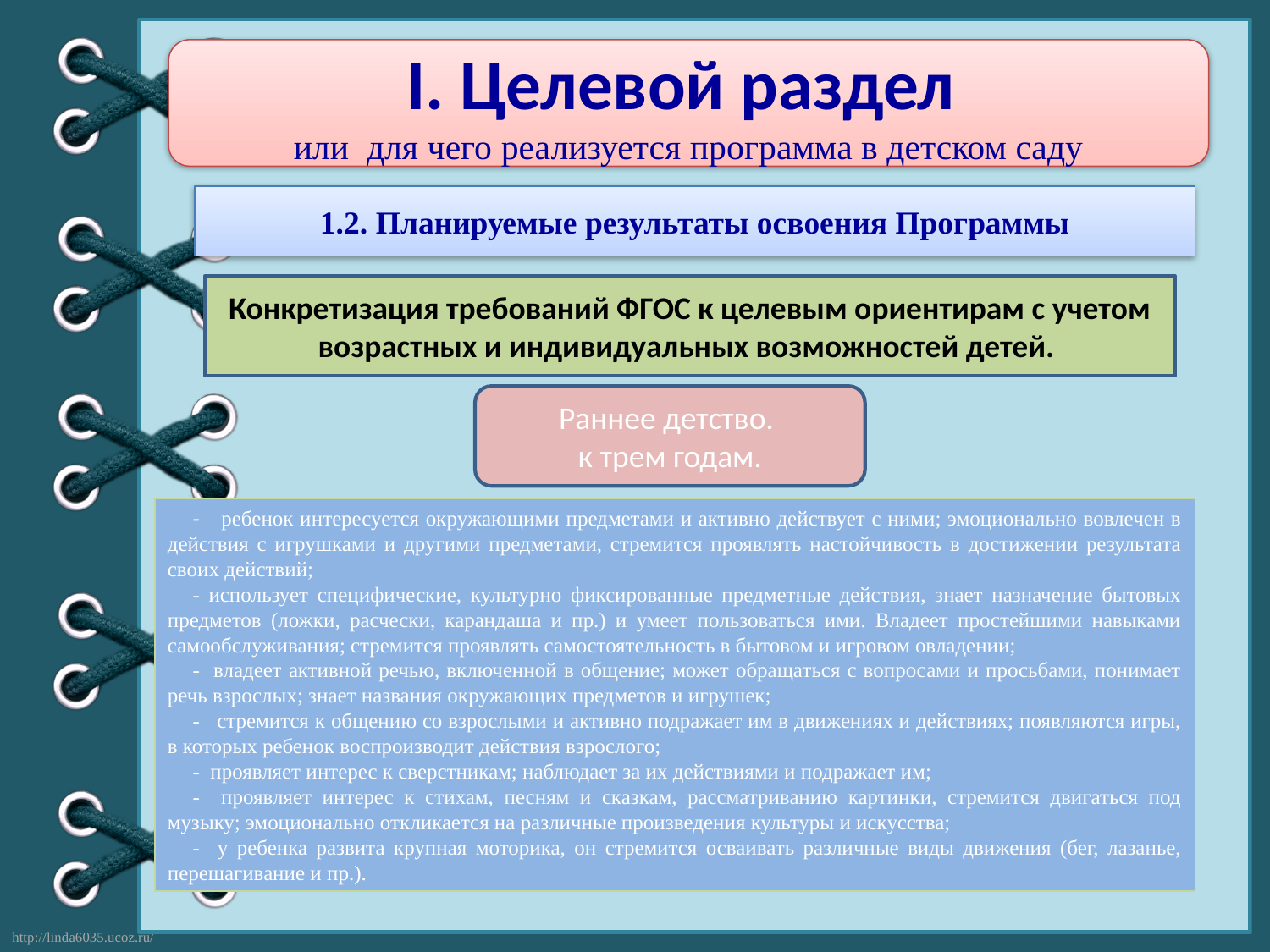

I. Целевой раздел
или  для чего реализуется программа в детском саду
1.2. Планируемые результаты освоения Программы
Конкретизация требований ФГОС к целевым ориентирам с учетом возрастных и индивидуальных возможностей детей.
Раннее детство.
к трем годам.
-   ребенок интересуется окружающими предметами и активно действует с ними; эмоционально вовлечен в действия с игрушками и другими предметами, стремится проявлять настойчивость в достижении результата своих действий;
- использует специфические, культурно фиксированные предметные действия, знает назначение бытовых предметов (ложки, расчески, карандаша и пр.) и умеет пользоваться ими. Владеет простейшими навыками самообслуживания; стремится проявлять самостоятельность в бытовом и игровом овладении;
-  владеет активной речью, включенной в общение; может обращаться с вопросами и просьбами, понимает речь взрослых; знает названия окружающих предметов и игрушек;
-   стремится к общению со взрослыми и активно подражает им в движениях и действиях; появляются игры, в которых ребенок воспроизводит действия взрослого;
-  проявляет интерес к сверстникам; наблюдает за их действиями и подражает им;
-  проявляет интерес к стихам, песням и сказкам, рассматриванию картинки, стремится двигаться под музыку; эмоционально откликается на различные произведения культуры и искусства;
-  у ребенка развита крупная моторика, он стремится осваивать различные виды движения (бег, лазанье, перешагивание и пр.).